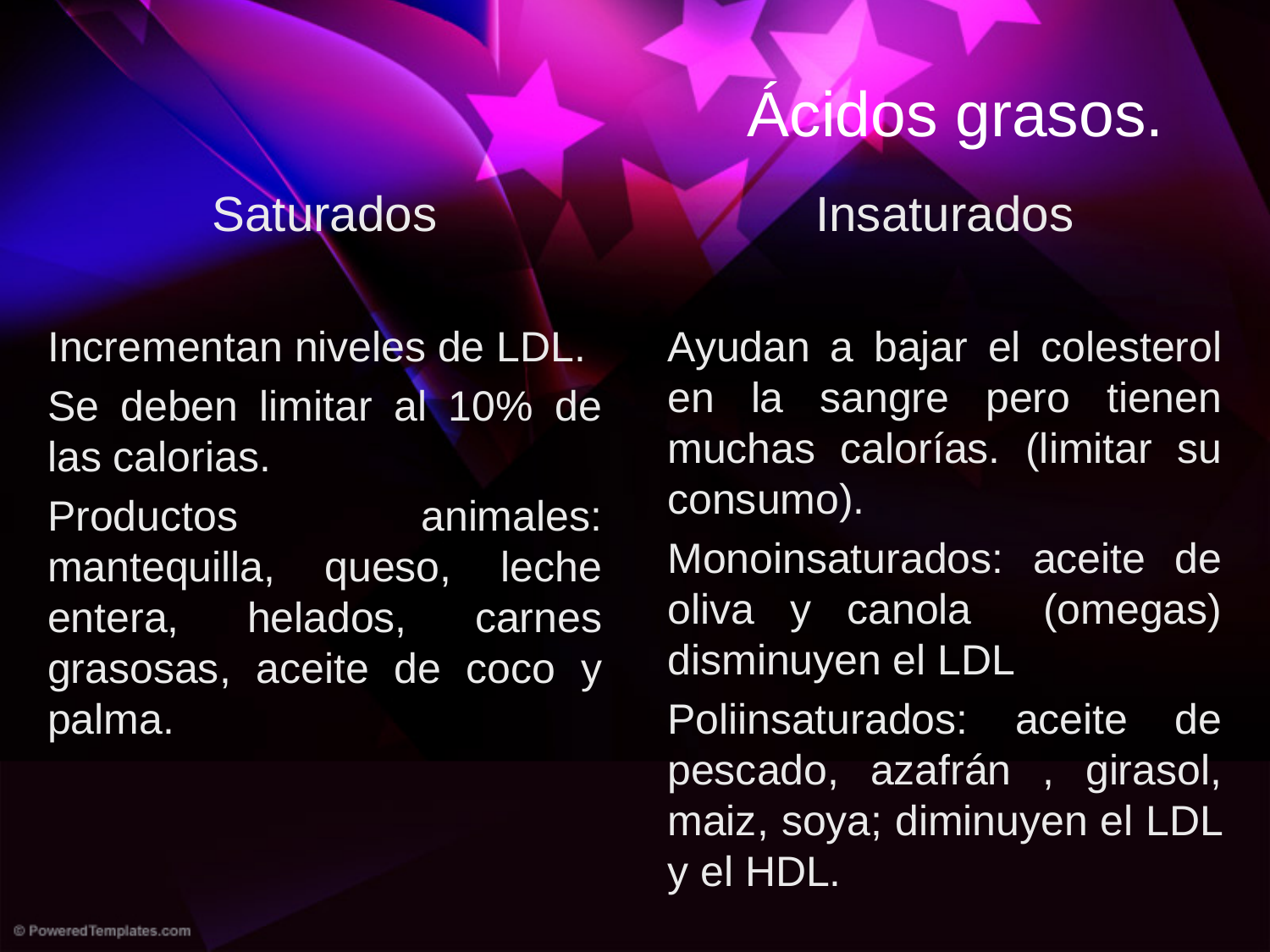

# Ácidos grasos.
Saturados

Incrementan niveles de LDL.
Se deben limitar al 10% de las calorias.
Productos animales: mantequilla, queso, leche entera, helados, carnes grasosas, aceite de coco y palma.
Insaturados

Ayudan a bajar el colesterol en la sangre pero tienen muchas calorías. (limitar su consumo).
Monoinsaturados: aceite de oliva y canola  (omegas) disminuyen el LDL
Poliinsaturados: aceite de pescado, azafrán , girasol, maiz, soya; diminuyen el LDL y el HDL.